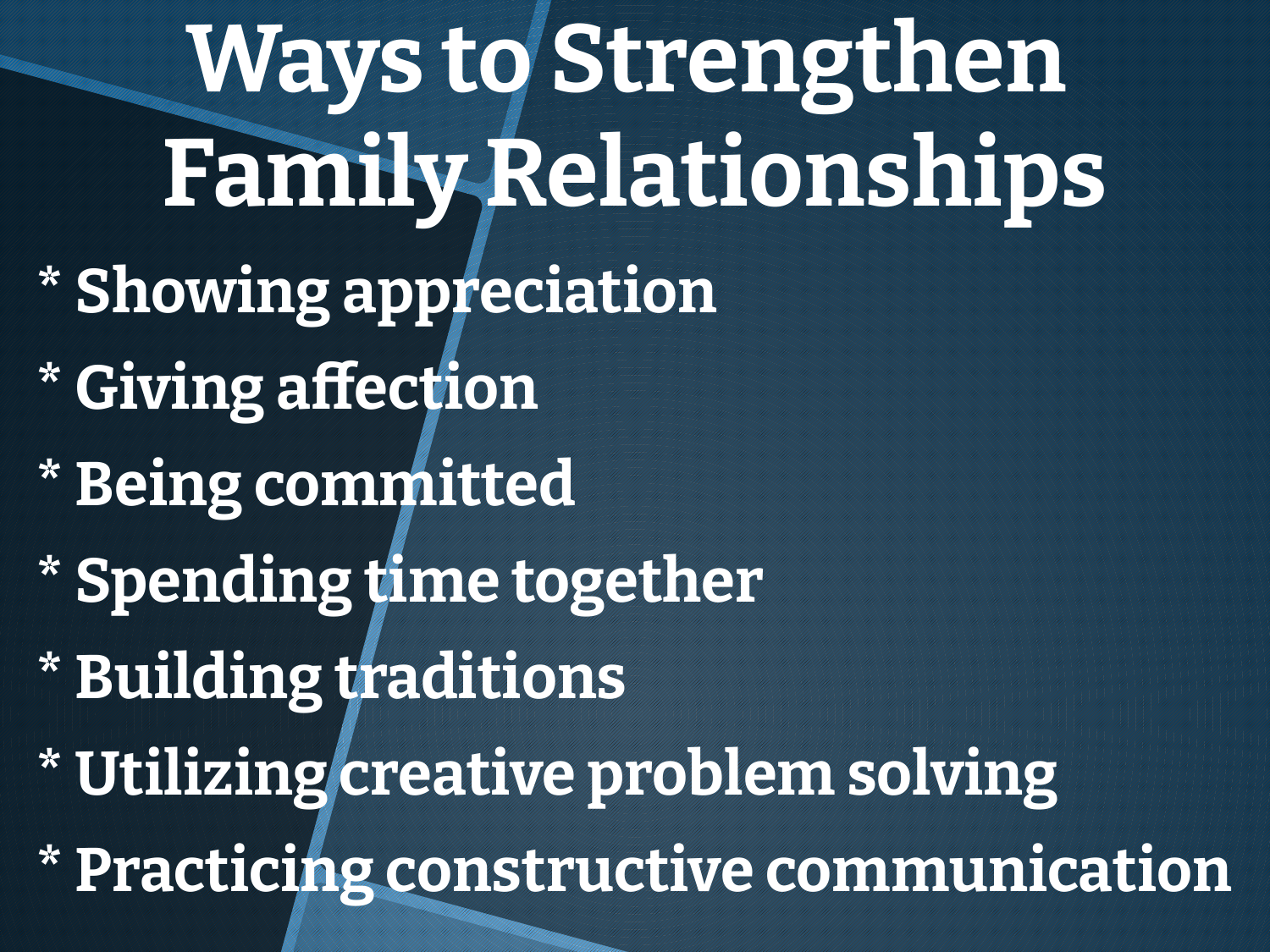

# Ways to Strengthen Family Relationships
* Showing appreciation
* Giving affection
* Being committed
* Spending time together
* Building traditions
* Utilizing creative problem solving
* Practicing constructive communication